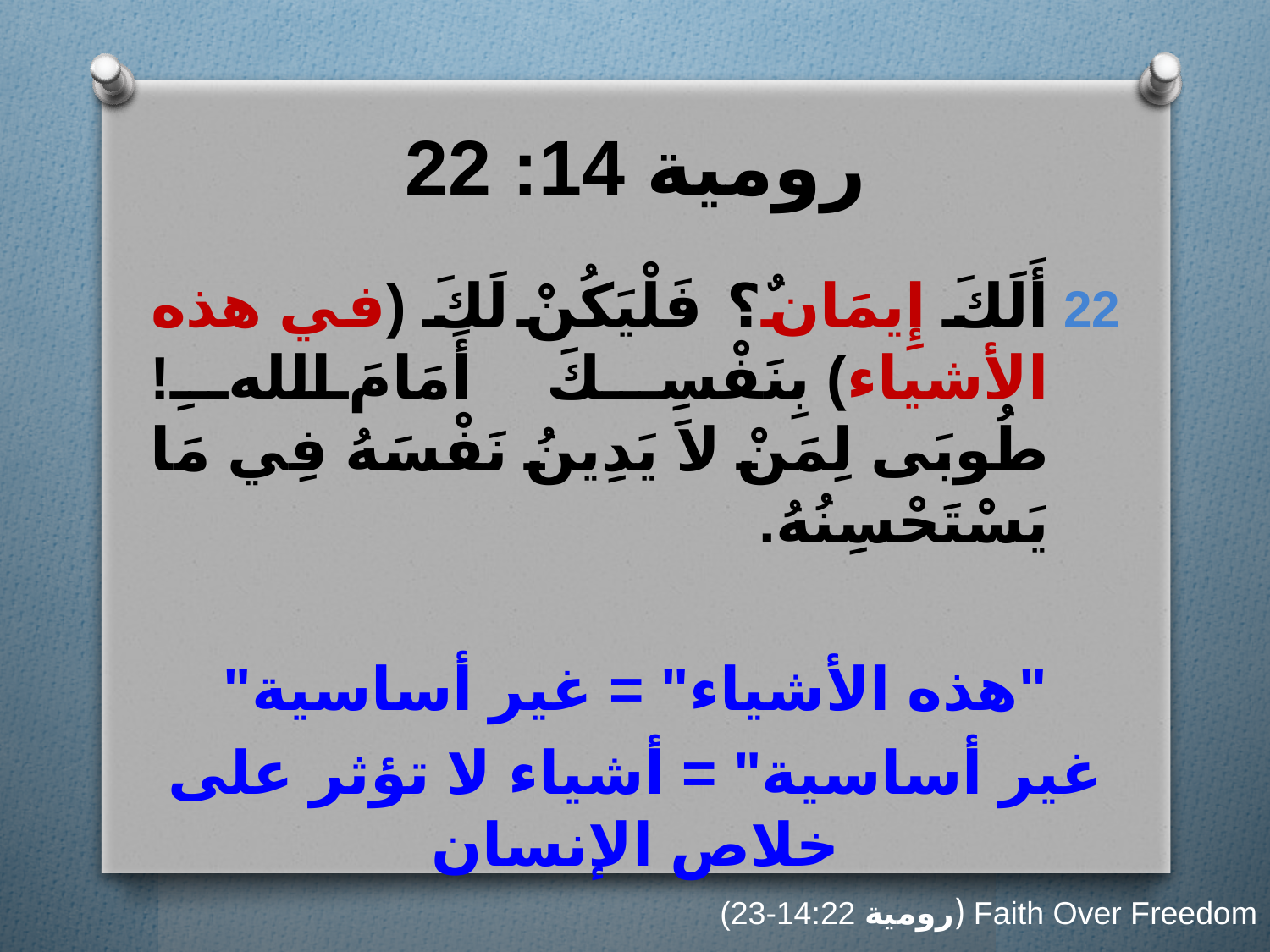

# رومية 14: 22
أَلَكَ إِيمَانٌ؟ فَلْيَكُنْ لَكَ (في هذه الأشياء) بِنَفْسِكَ أَمَامَ اللهِ! طُوبَى لِمَنْ لاَ يَدِينُ نَفْسَهُ فِي مَا يَسْتَحْسِنُهُ.

"هذه الأشياء" = غير أساسية"
غير أساسية" = أشياء لا تؤثر على خلاص الإنسان
Faith Over Freedom (رومية 14:22-23)